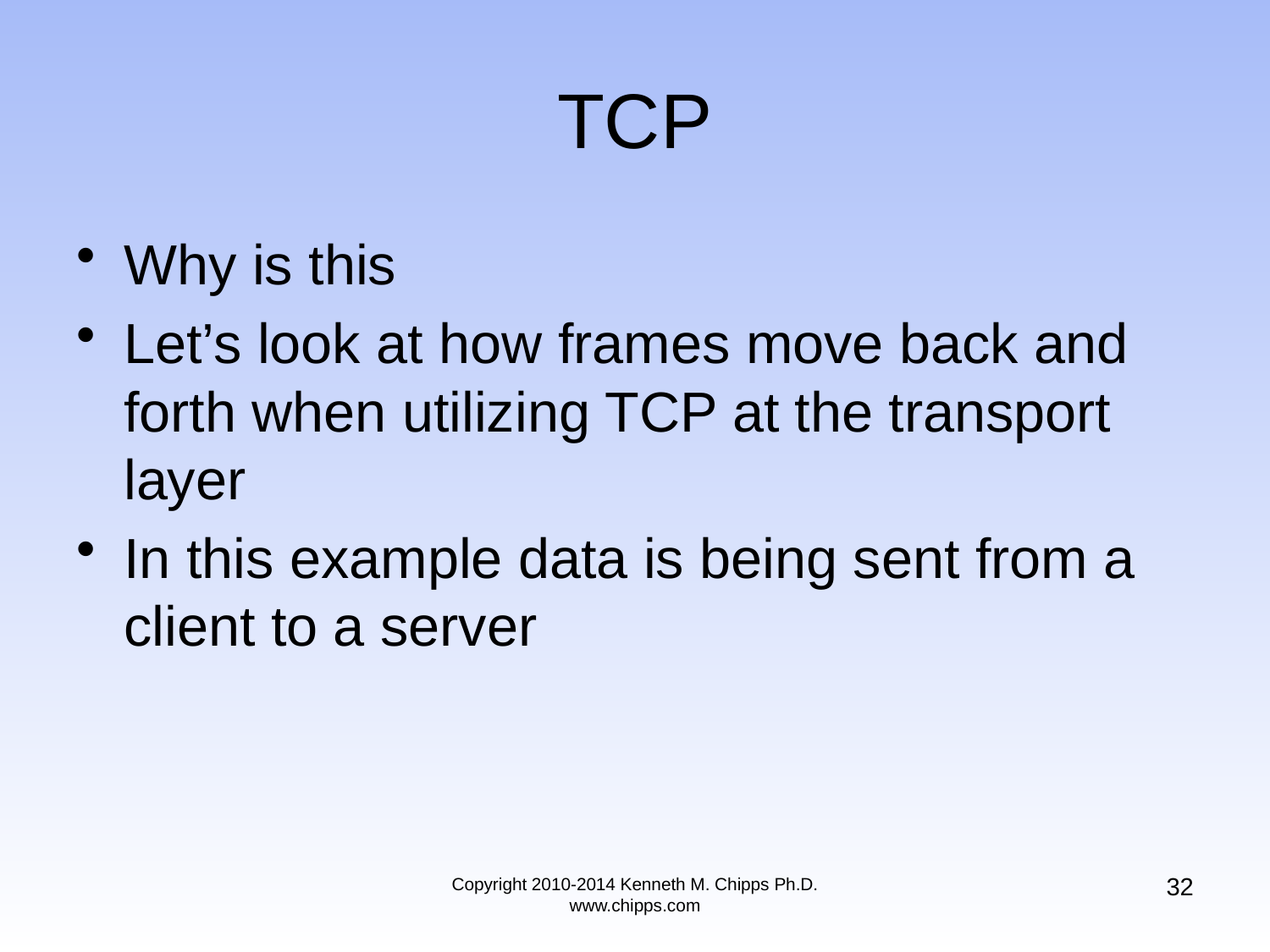

# TCP
Why is this
Let’s look at how frames move back and forth when utilizing TCP at the transport layer
In this example data is being sent from a client to a server
32
Copyright 2010-2014 Kenneth M. Chipps Ph.D. www.chipps.com